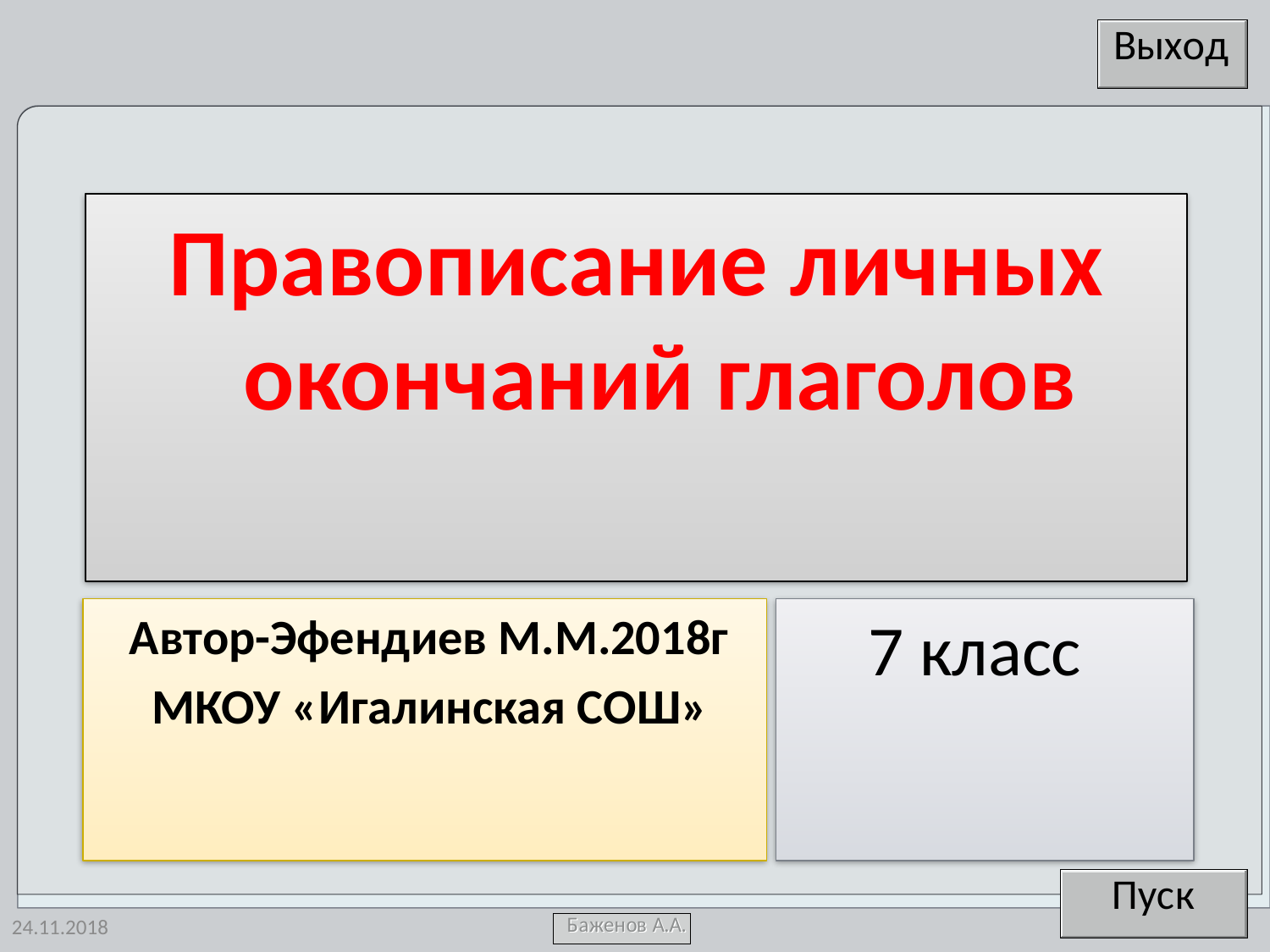

Правописание личных окончаний глаголов
   Автор-Эфендиев М.М.2018г
     МКОУ «Игалинская СОШ»
     7 класс
24.11.2018